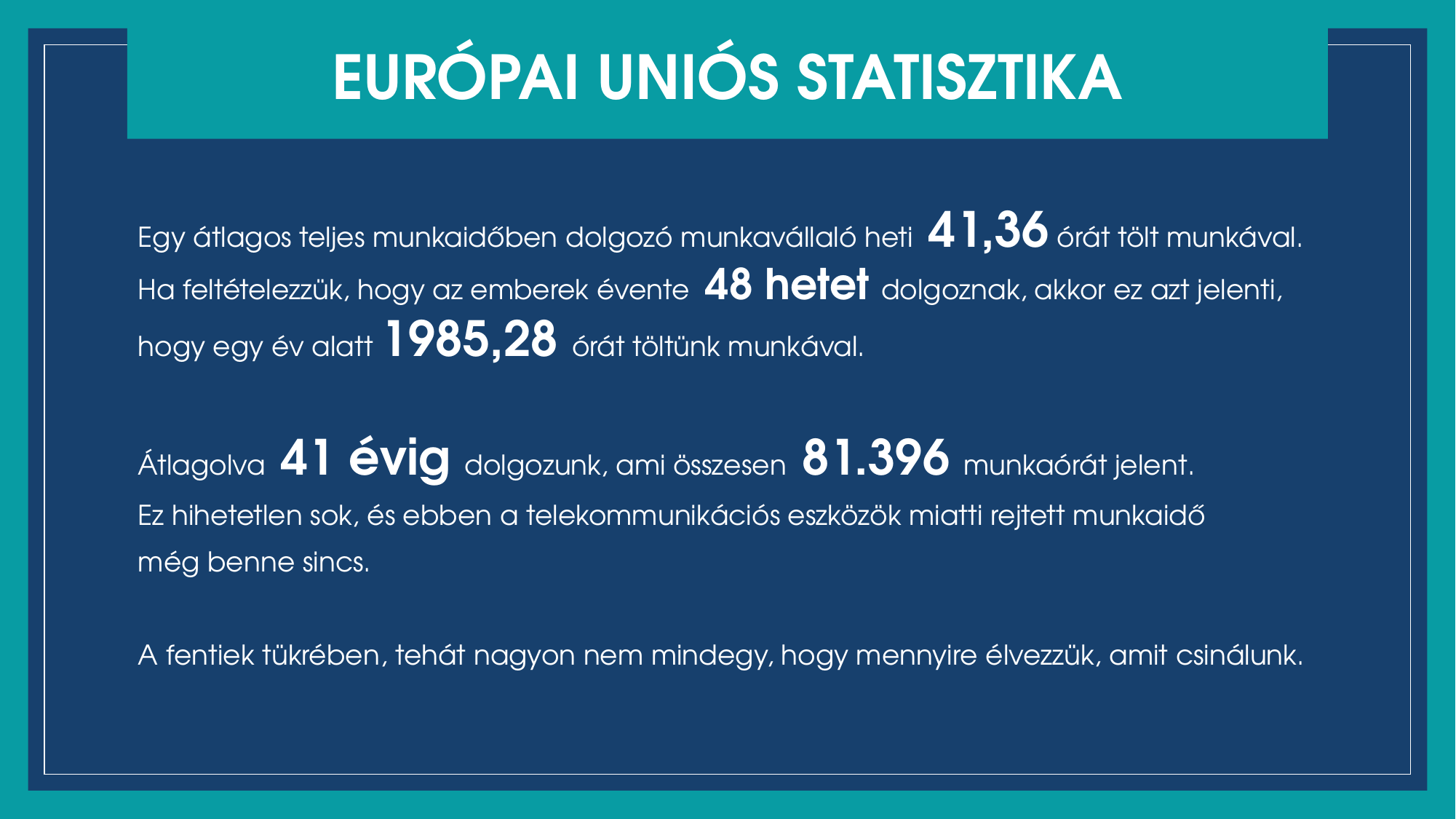

Európai uniós statisztika
Egy átlagos teljes munkaidőben dolgozó munkavállaló heti  41,36 órát tölt munkával. Ha feltételezzük, hogy az emberek évente  48 hetet dolgoznak, akkor ez azt jelenti,
hogy egy év alatt 1985,28 órát töltünk munkával.

Átlagolva  41 évig dolgozunk, ami összesen  81.396 munkaórát jelent.
Ez hihetetlen sok, és ebben a telekommunikációs eszközök miatti rejtett munkaidő
még benne sincs.

A fentiek tükrében, tehát nagyon nem mindegy, hogy mennyire élvezzük, amit csinálunk.